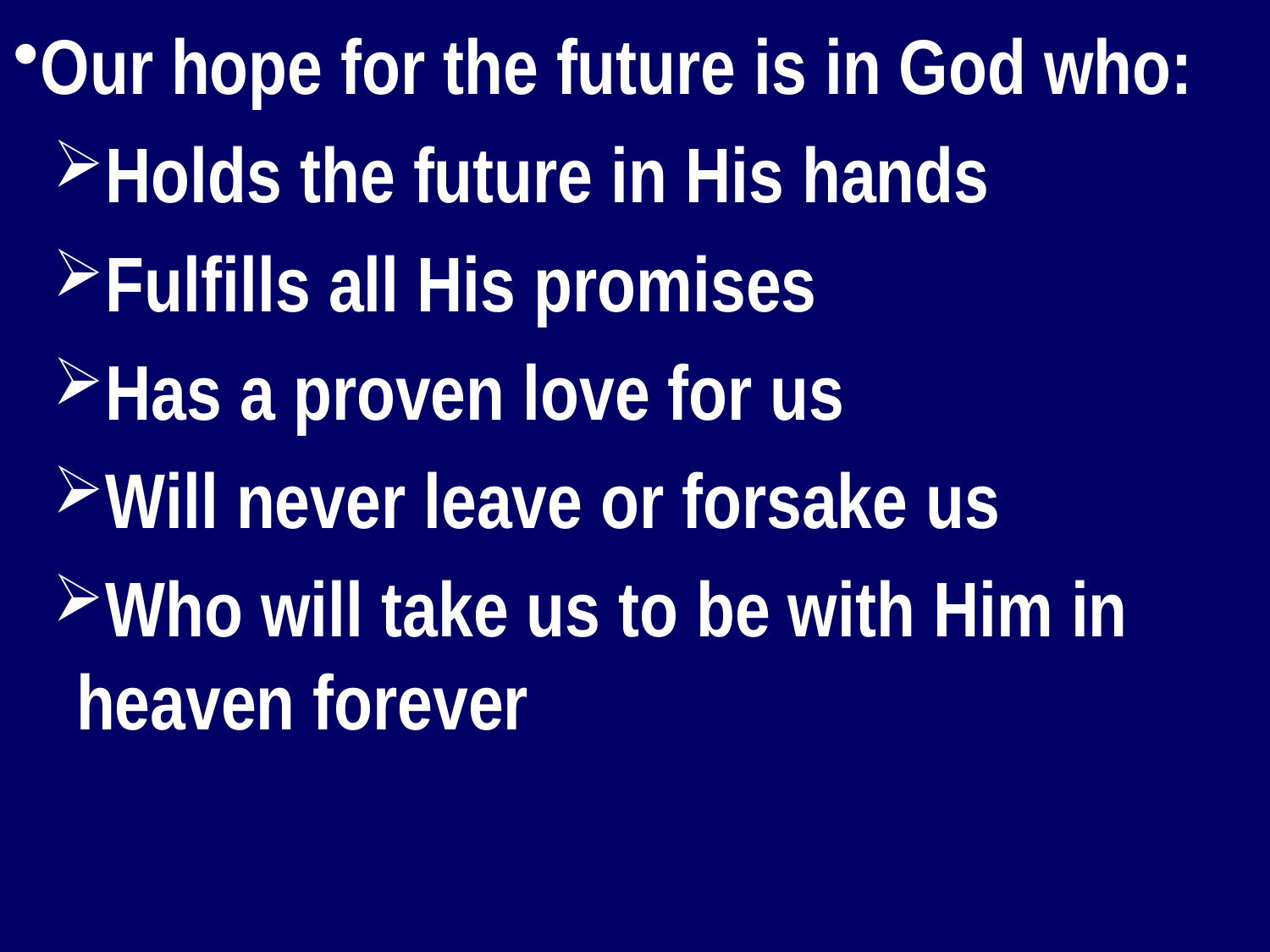

Our hope for the future is in God who:
Holds the future in His hands
Fulfills all His promises
Has a proven love for us
Will never leave or forsake us
Who will take us to be with Him in heaven forever